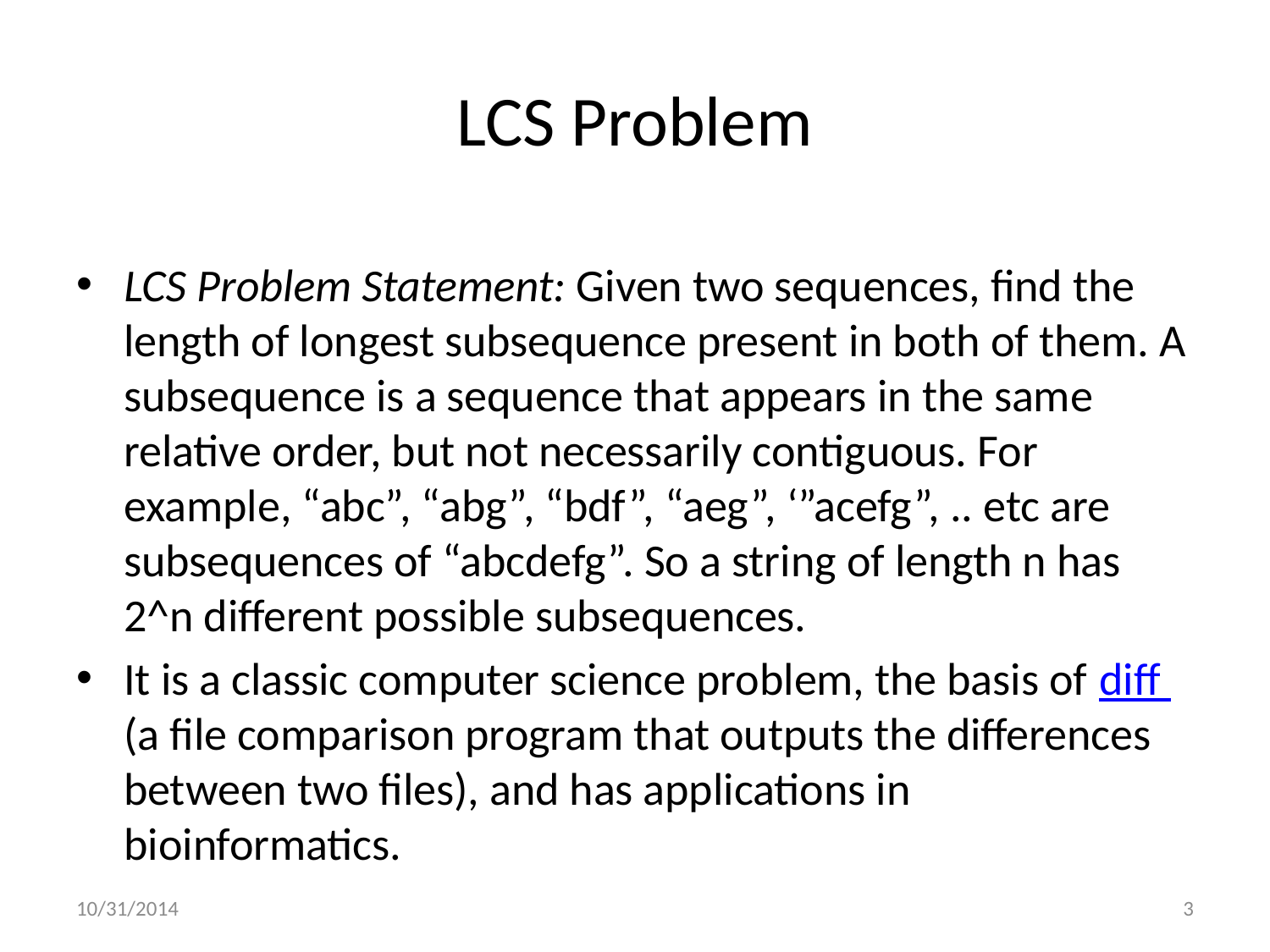

# LCS Problem
LCS Problem Statement: Given two sequences, find the length of longest subsequence present in both of them. A subsequence is a sequence that appears in the same relative order, but not necessarily contiguous. For example, “abc”, “abg”, “bdf”, “aeg”, ‘”acefg”, .. etc are subsequences of “abcdefg”. So a string of length n has 2^n different possible subsequences.
It is a classic computer science problem, the basis of diff (a file comparison program that outputs the differences between two files), and has applications in bioinformatics.
10/31/2014
3